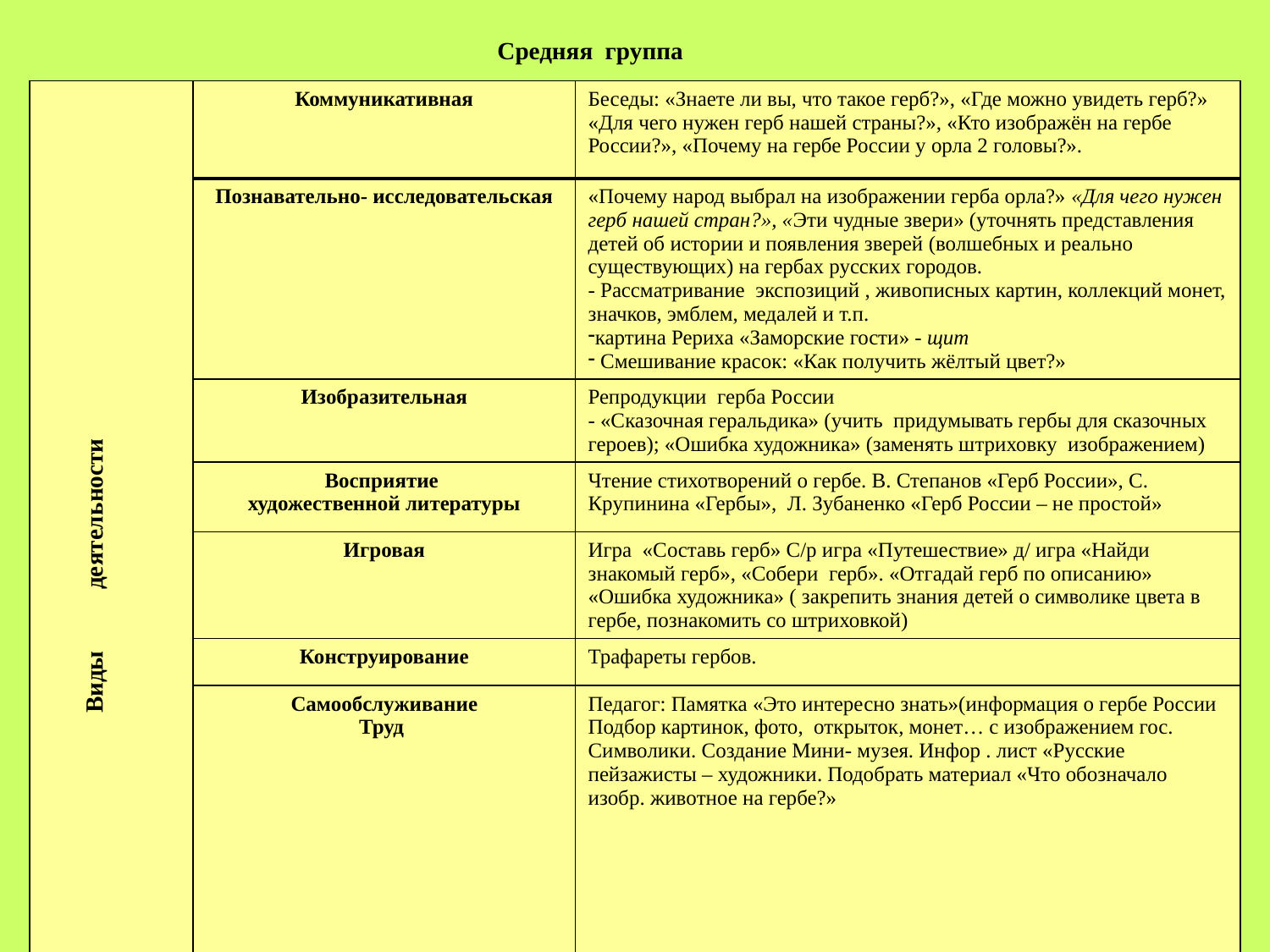

Средняя  группа
| Виды деятельности | Коммуникативная | Беседы: «Знаете ли вы, что такое герб?», «Где можно увидеть герб?» «Для чего нужен герб нашей страны?», «Кто изображён на гербе России?», «Почему на гербе России у орла 2 головы?». |
| --- | --- | --- |
|  | Познавательно- исследовательская | «Почему народ выбрал на изображении герба орла?» «Для чего нужен герб нашей стран?», «Эти чудные звери» (уточнять представления детей об истории и появления зверей (волшебных и реально существующих) на гербах русских городов. - Рассматривание экспозиций , живописных картин, коллекций монет, значков, эмблем, медалей и т.п. картина Рериха «Заморские гости» - щит Смешивание красок: «Как получить жёлтый цвет?» |
|  | Изобразительная | Репродукции герба России - «Сказочная геральдика» (учить придумывать гербы для сказочных героев); «Ошибка художника» (заменять штриховку изображением) |
|  | Восприятие художественной литературы | Чтение стихотворений о гербе. В. Степанов «Герб России», С. Крупинина «Гербы», Л. Зубаненко «Герб России – не простой» |
|  | Игровая | Игра «Составь герб» С/р игра «Путешествие» д/ игра «Найди знакомый герб», «Собери герб». «Отгадай герб по описанию» «Ошибка художника» ( закрепить знания детей о символике цвета в гербе, познакомить со штриховкой) |
|  | Конструирование | Трафареты гербов. |
|  | Самообслуживание Труд | Педагог: Памятка «Это интересно знать»(информация о гербе России Подбор картинок, фото, открыток, монет… с изображением гос. Символики. Создание Мини- музея. Инфор . лист «Русские пейзажисты – художники. Подобрать материал «Что обозначало изобр. животное на гербе?» |